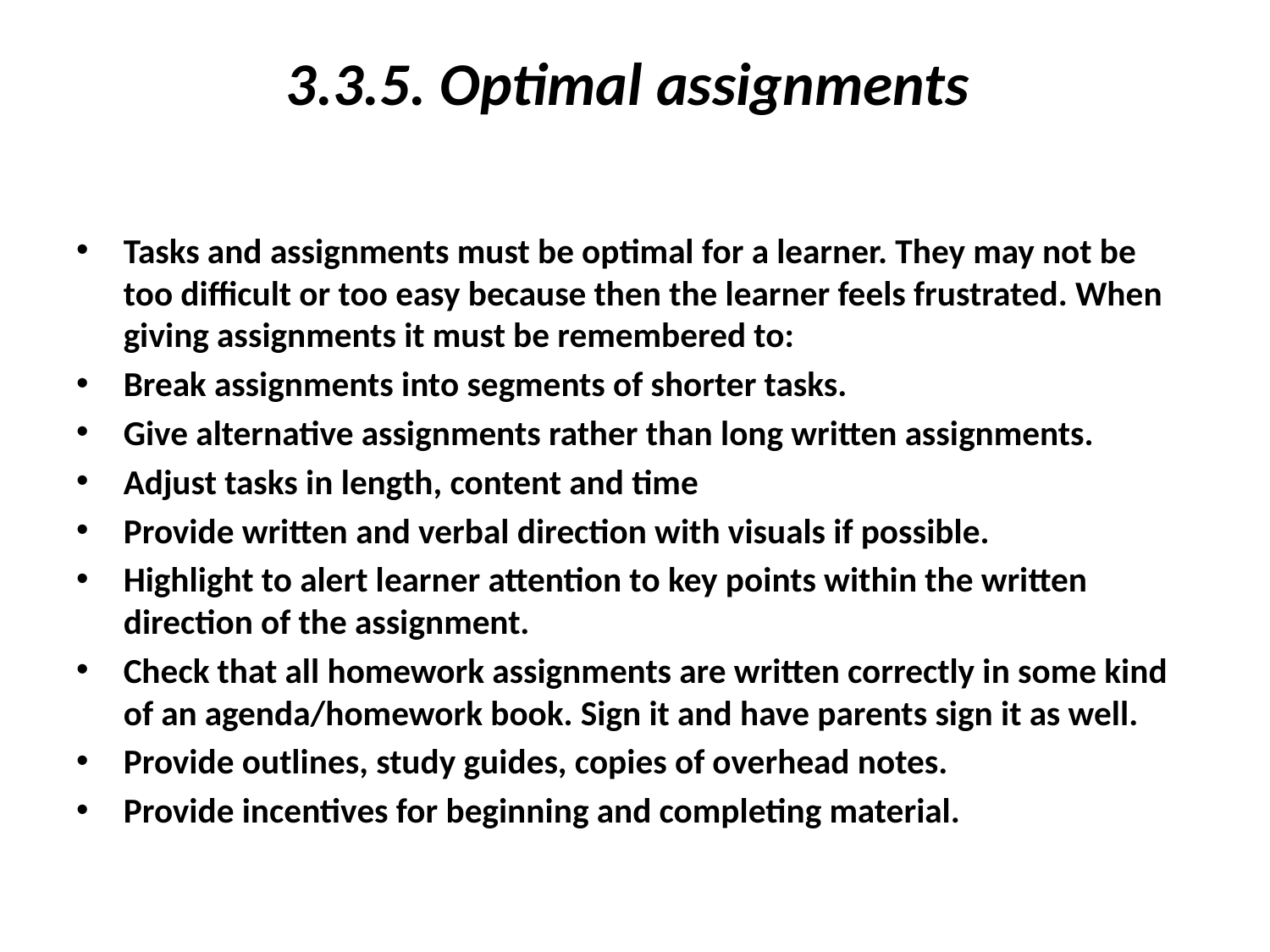

# 3.3.5. Optimal assignments
Tasks and assignments must be optimal for a learner. They may not be too difficult or too easy because then the learner feels frustrated. When giving assignments it must be remembered to:
Break assignments into segments of shorter tasks.
Give alternative assignments rather than long written assignments.
Adjust tasks in length, content and time
Provide written and verbal direction with visuals if possible.
Highlight to alert learner attention to key points within the written direction of the assignment.
Check that all homework assignments are written correctly in some kind of an agenda/homework book. Sign it and have parents sign it as well.
Provide outlines, study guides, copies of overhead notes.
Provide incentives for beginning and completing material.